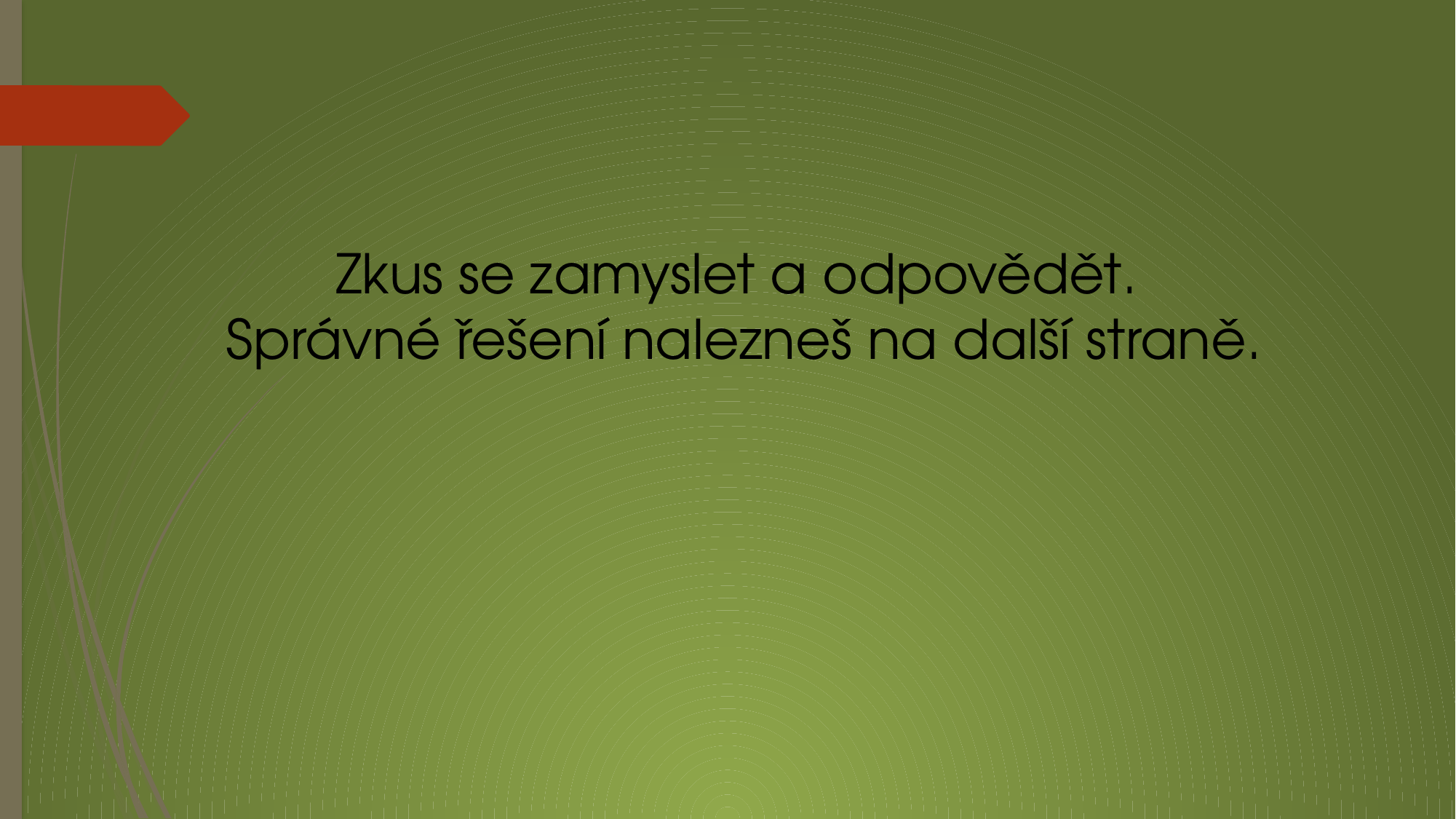

# Zkus se zamyslet a odpovědět. Správné řešení nalezneš na další straně.